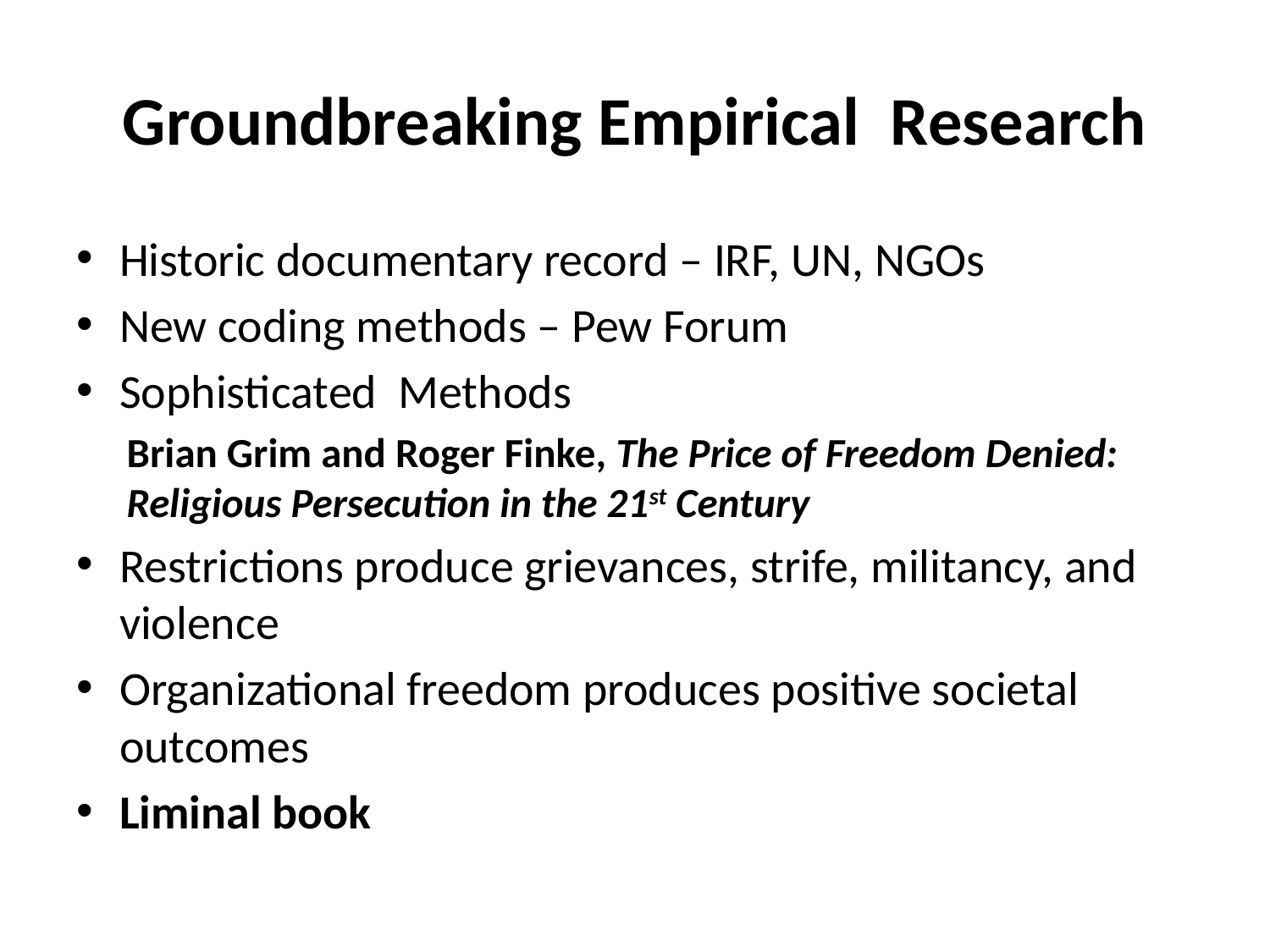

# Groundbreaking Empirical  Research
Historic documentary record – IRF, UN, NGOs
New coding methods – Pew Forum
Sophisticated  Methods
Brian Grim and Roger Finke, The Price of Freedom Denied:  Religious Persecution in the 21st Century
Restrictions produce grievances, strife, militancy, and violence
Organizational freedom produces positive societal outcomes
Liminal book